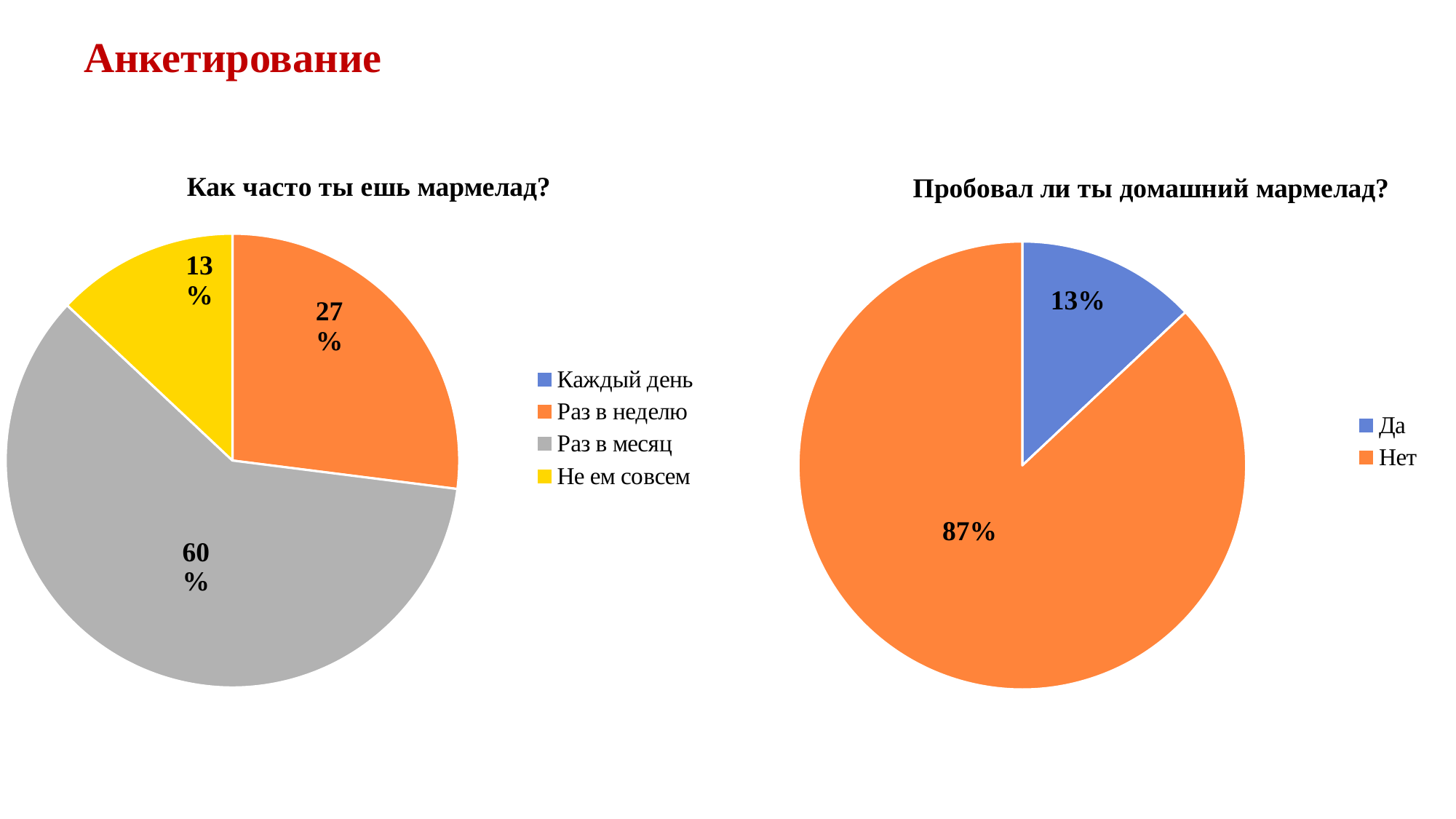

Анкетирование

### Chart: Как часто ты ешь мармелад?

| Category | Как часто ты ешь мармелад? |
|---|---|
| Каждый день | 0.0 |
| Раз в неделю | 0.27 |
| Раз в месяц | 0.6 |
| Не ем совсем | 0.13 |

### Chart: Пробовал ли ты домашний мармелад?

| Category | Пробовал ли ты домашний мармелад? |
|---|---|
| Да | 0.13 |
| Нет | 0.87 |